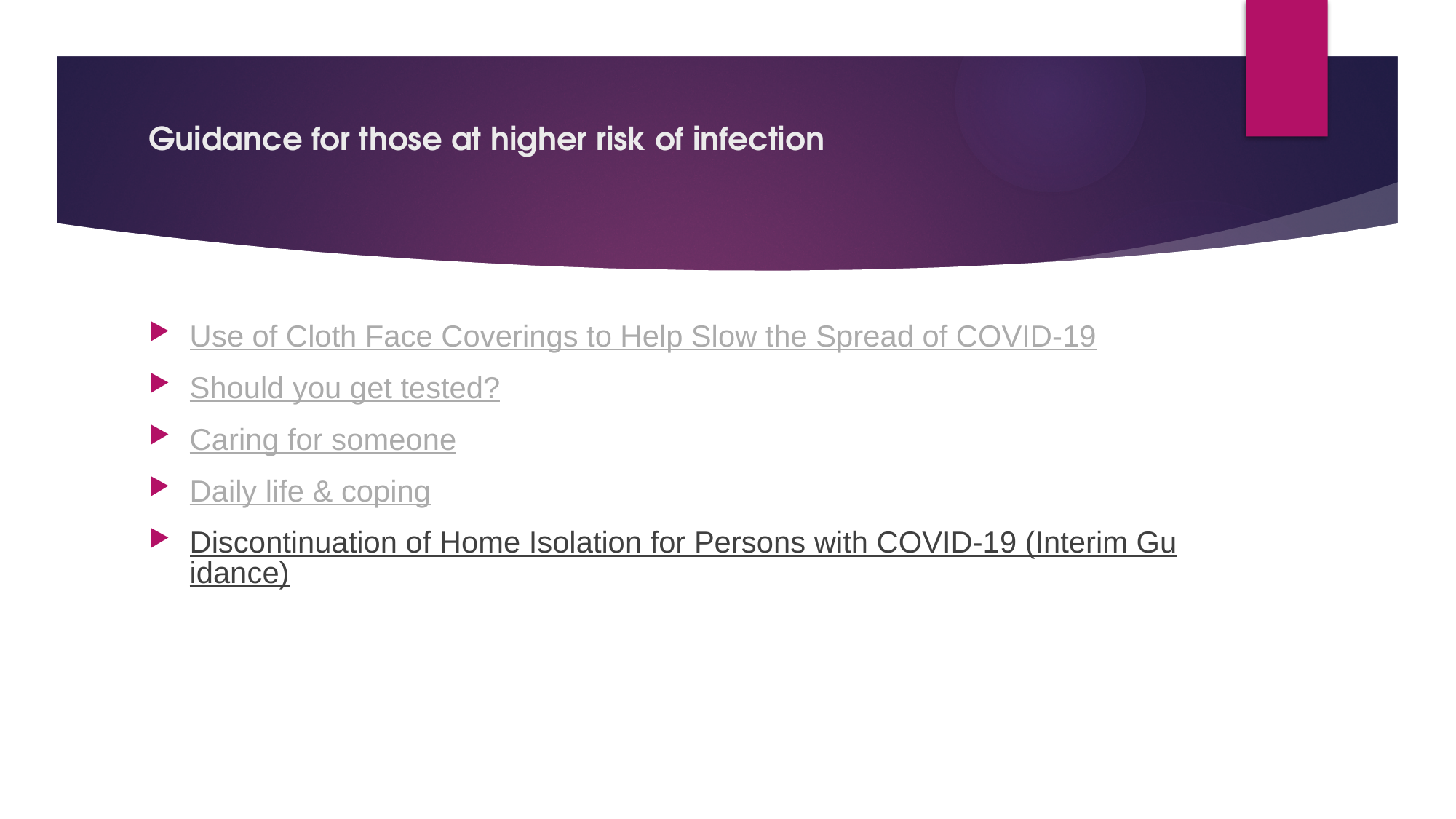

# Guidance for those at higher risk of infection
Use of Cloth Face Coverings to Help Slow the Spread of COVID-19
Should you get tested?
Caring for someone
Daily life & coping
Discontinuation of Home Isolation for Persons with COVID-19 (Interim Guidance)